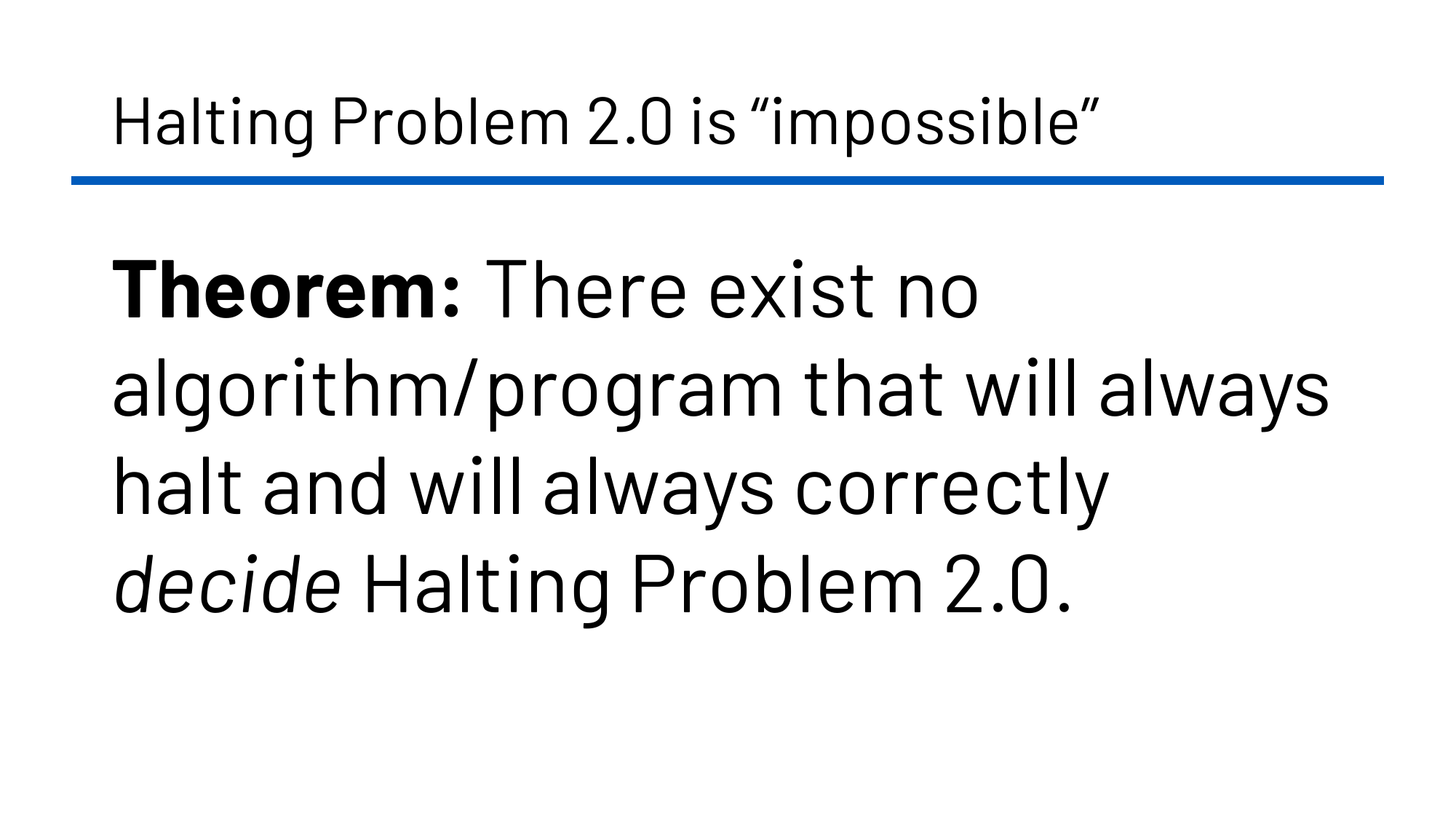

# Halting Problem 2.0 is “impossible”
Theorem: There exist no algorithm/program that will always halt and will always correctly decide Halting Problem 2.0.